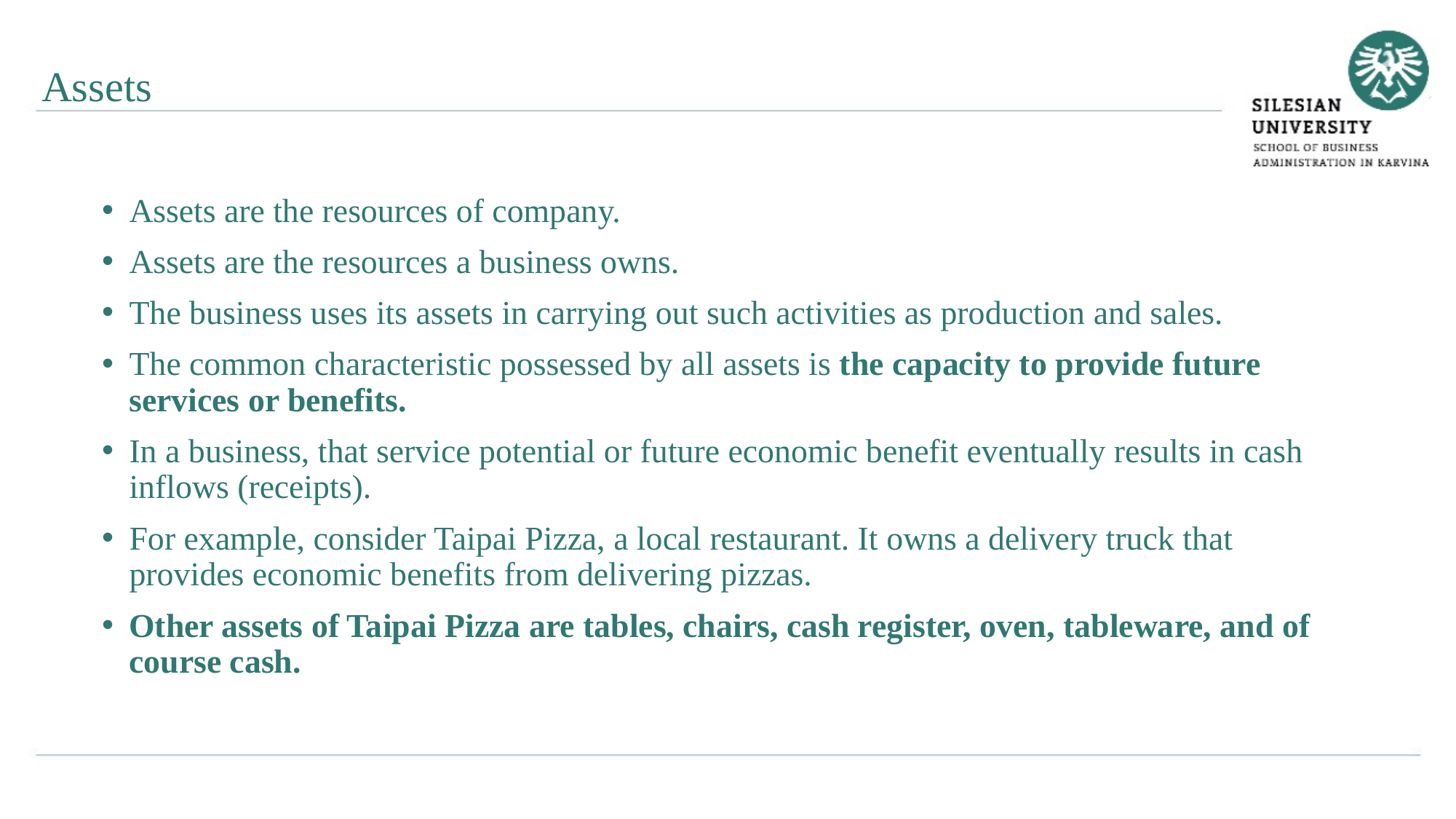

Assets
Assets are the resources of company.
Assets are the resources a business owns.
The business uses its assets in carrying out such activities as production and sales.
The common characteristic possessed by all assets is the capacity to provide future services or benefits.
In a business, that service potential or future economic benefit eventually results in cash inflows (receipts).
For example, consider Taipai Pizza, a local restaurant. It owns a delivery truck that provides economic benefits from delivering pizzas.
Other assets of Taipai Pizza are tables, chairs, cash register, oven, tableware, and of course cash.